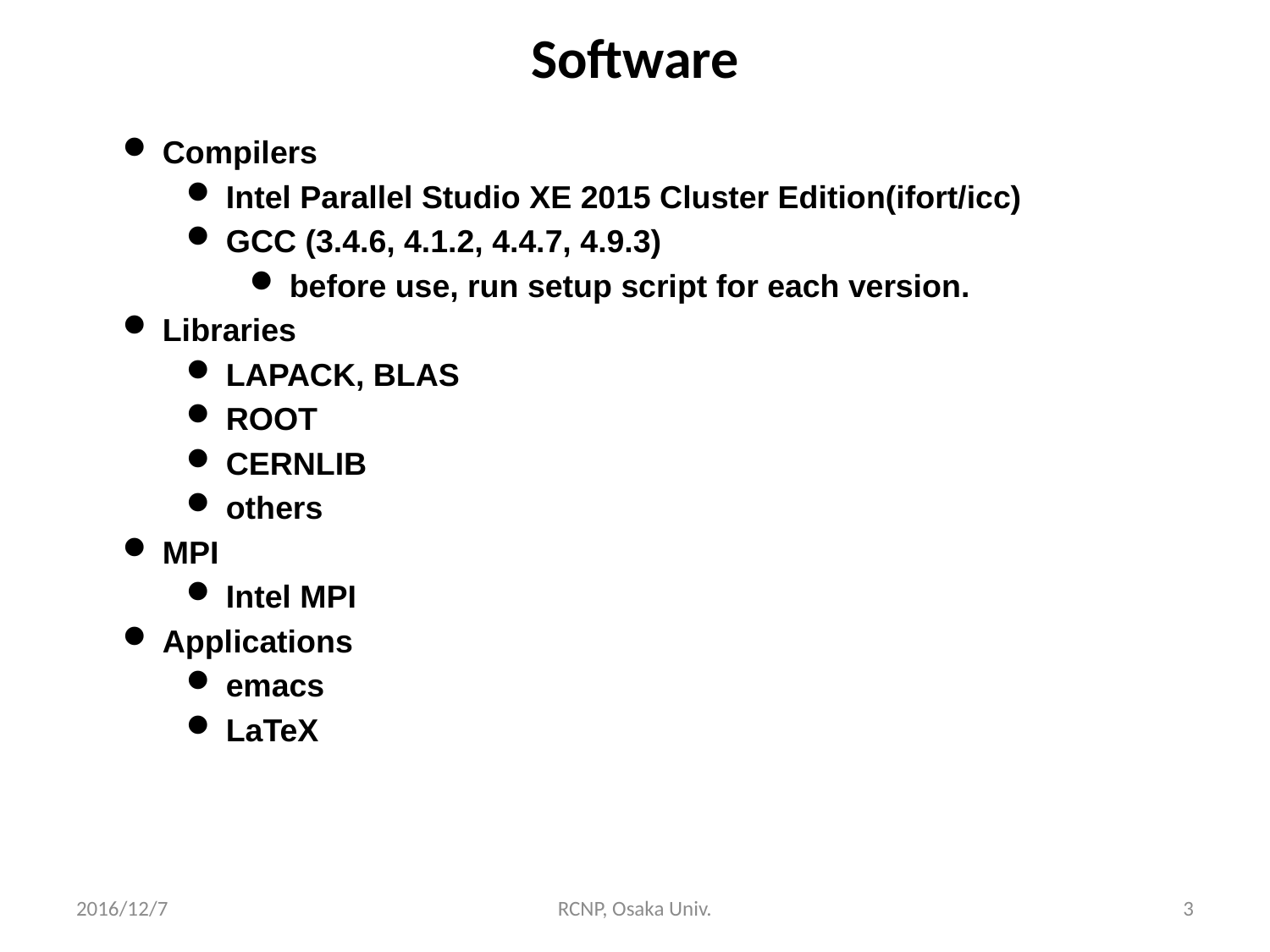

# Software
Compilers
Intel Parallel Studio XE 2015 Cluster Edition(ifort/icc)
GCC (3.4.6, 4.1.2, 4.4.7, 4.9.3)
before use, run setup script for each version.
Libraries
LAPACK, BLAS
ROOT
CERNLIB
others
MPI
Intel MPI
Applications
emacs
LaTeX

2016/12/7
RCNP, Osaka Univ.
3